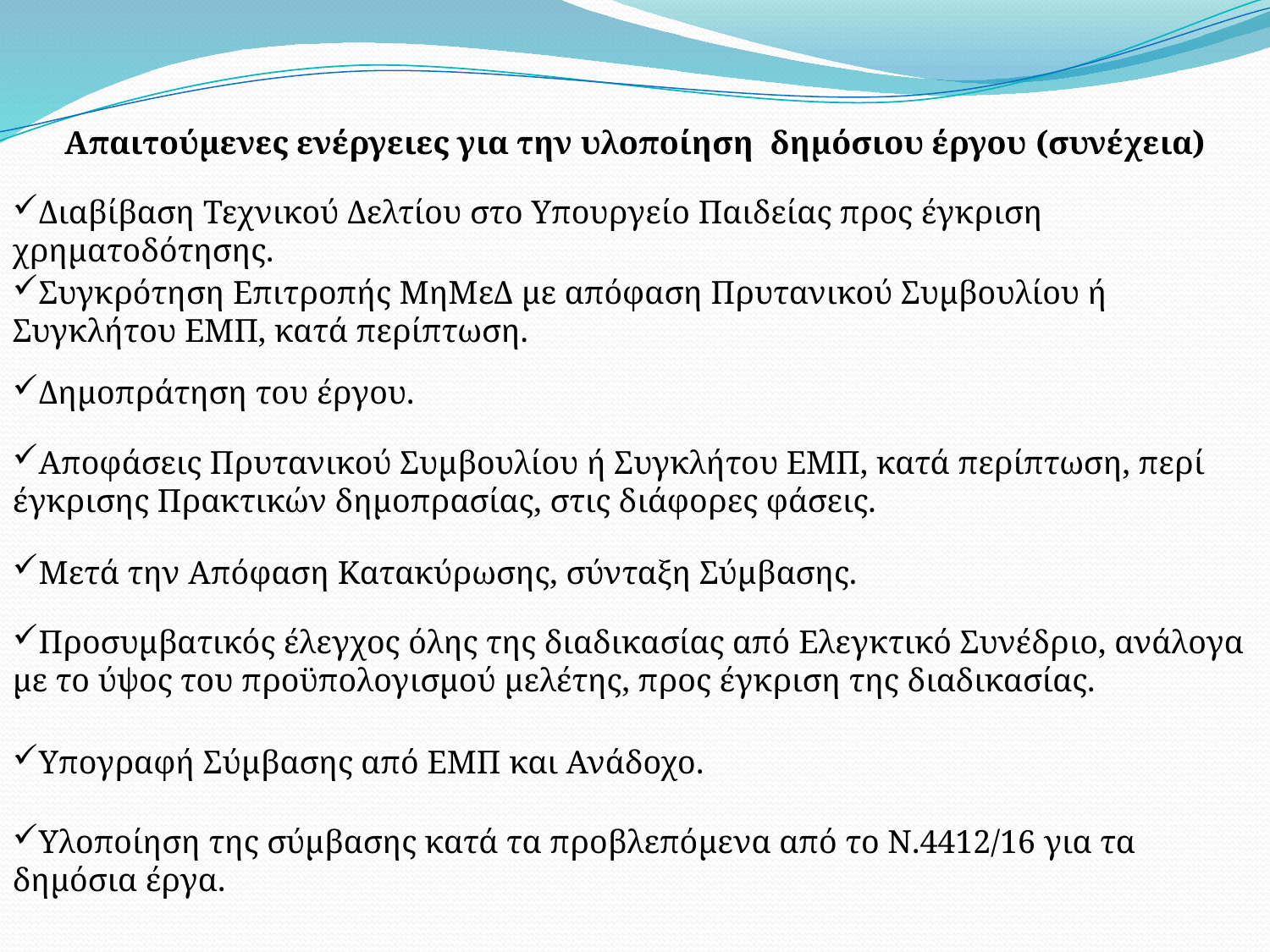

Απαιτούμενες ενέργειες για την υλοποίηση  δημόσιου έργου (συνέχεια)
Διαβίβαση Τεχνικού Δελτίου στο Υπουργείο Παιδείας προς έγκριση χρηματοδότησης.
Συγκρότηση Επιτροπής ΜηΜεΔ με απόφαση Πρυτανικού Συμβουλίου ή Συγκλήτου ΕΜΠ, κατά περίπτωση.
Δημοπράτηση του έργου.
Αποφάσεις Πρυτανικού Συμβουλίου ή Συγκλήτου ΕΜΠ, κατά περίπτωση, περί έγκρισης Πρακτικών δημοπρασίας, στις διάφορες φάσεις.
Μετά την Απόφαση Κατακύρωσης, σύνταξη Σύμβασης.
Προσυμβατικός έλεγχος όλης της διαδικασίας από Ελεγκτικό Συνέδριο, ανάλογα με το ύψος του προϋπολογισμού μελέτης, προς έγκριση της διαδικασίας.
Υπογραφή Σύμβασης από ΕΜΠ και Ανάδοχο.
Υλοποίηση της σύμβασης κατά τα προβλεπόμενα από το Ν.4412/16 για τα δημόσια έργα.